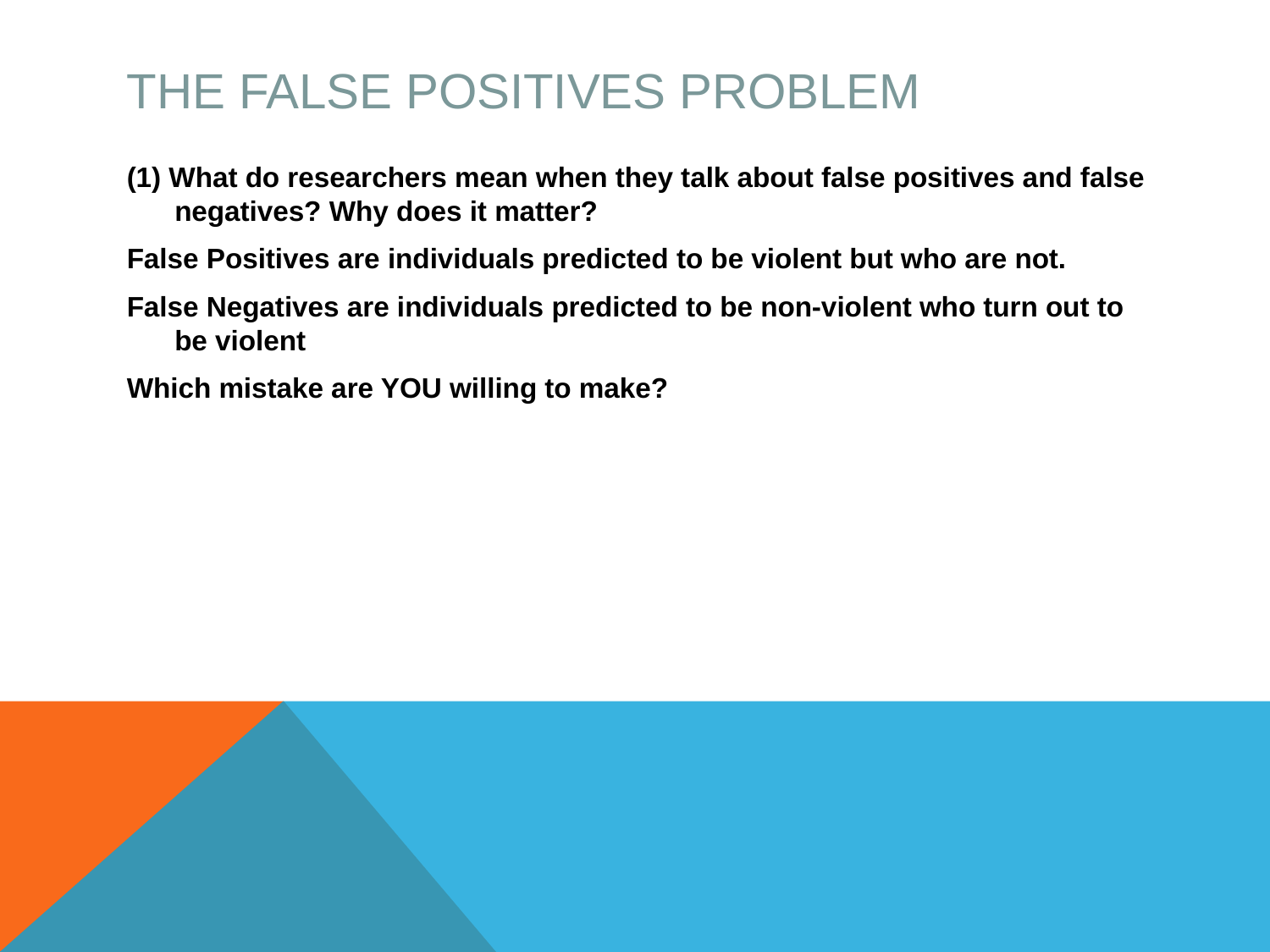

# The False Positives Problem
(1) What do researchers mean when they talk about false positives and false negatives? Why does it matter?
False Positives are individuals predicted to be violent but who are not.
False Negatives are individuals predicted to be non-violent who turn out to be violent
Which mistake are YOU willing to make?